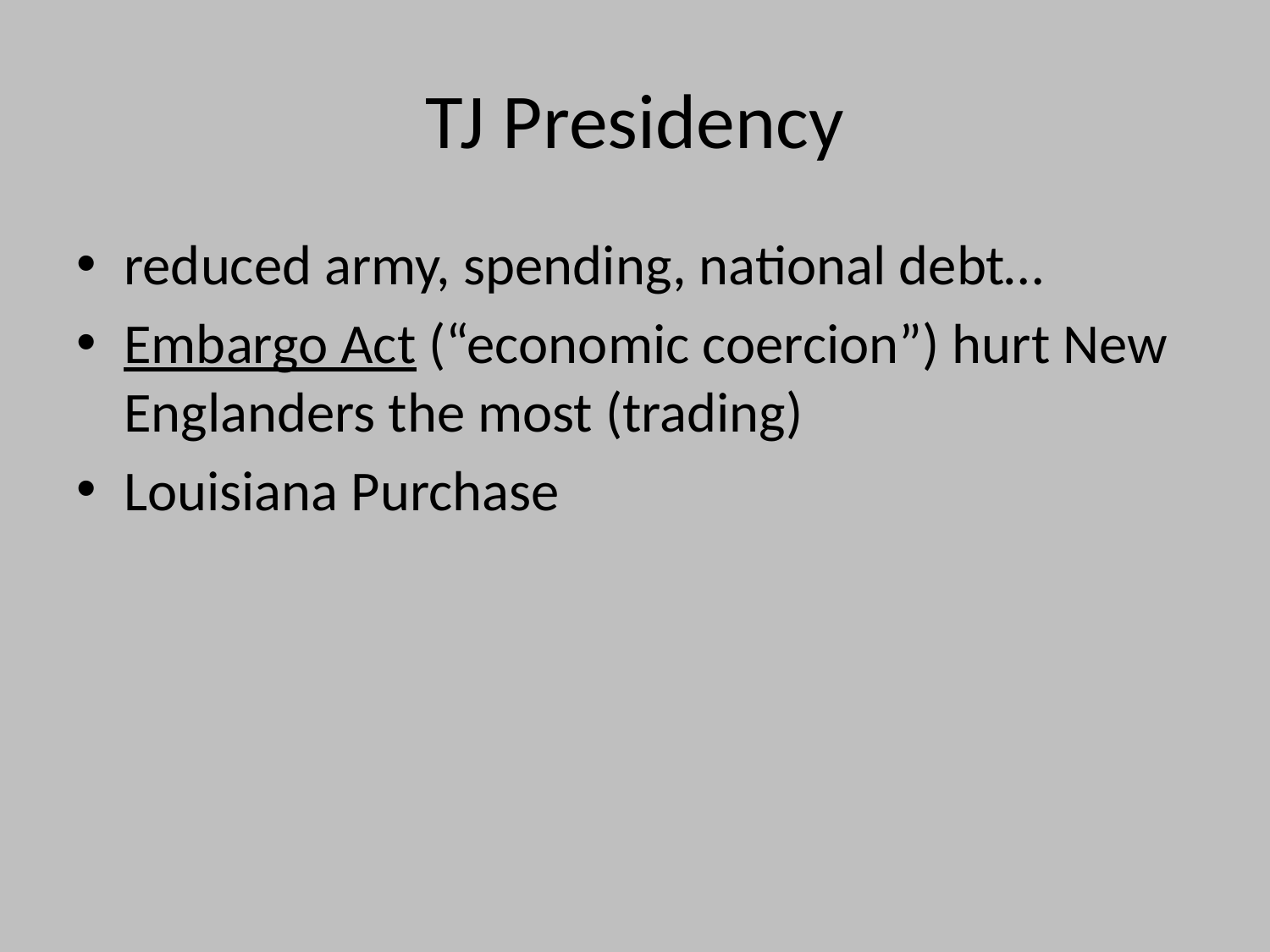

# TJ Presidency
reduced army, spending, national debt…
Embargo Act (“economic coercion”) hurt New Englanders the most (trading)
Louisiana Purchase